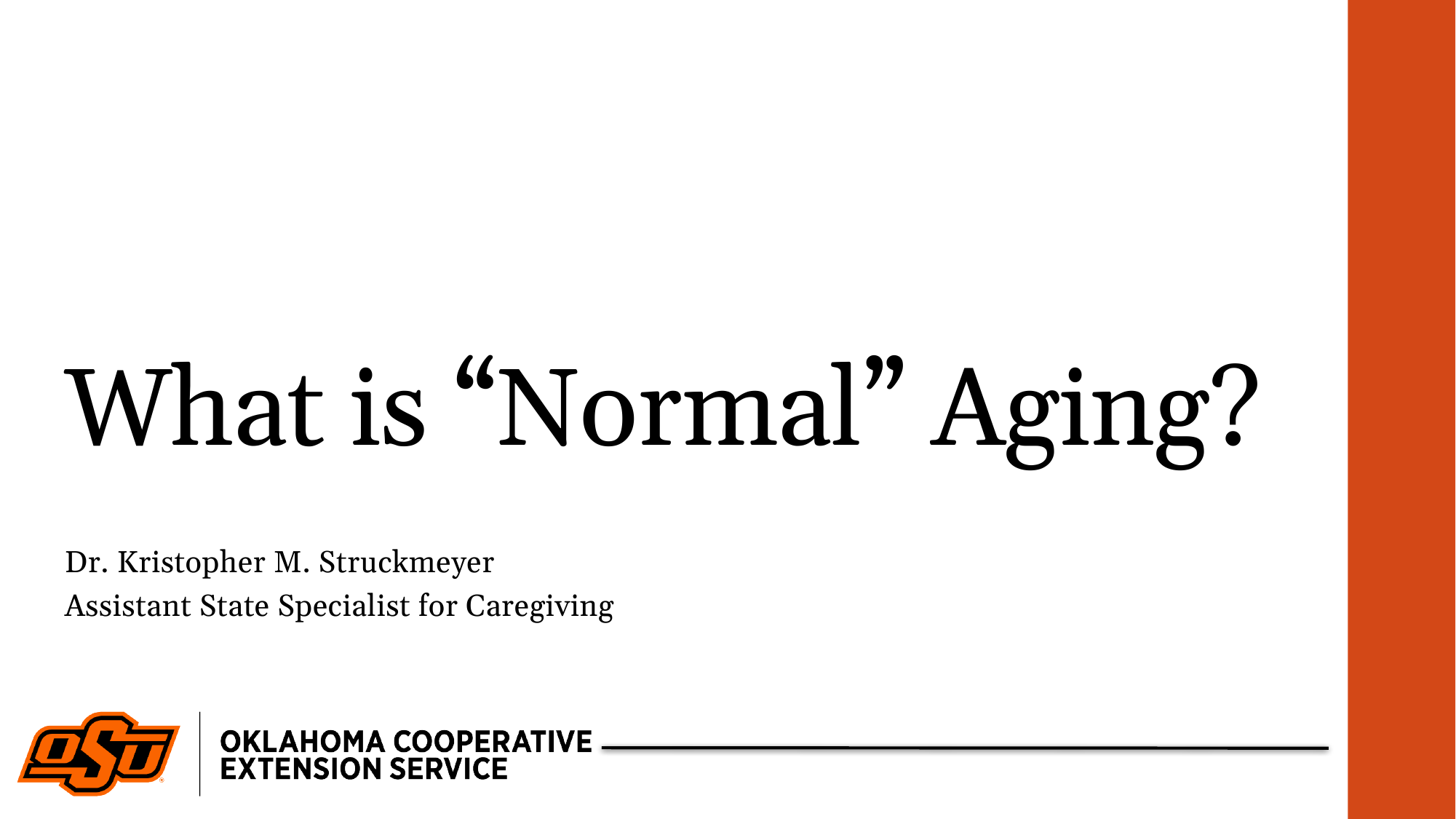

# What is “Normal” Aging?
Dr. Kristopher M. Struckmeyer
Assistant State Specialist for Caregiving